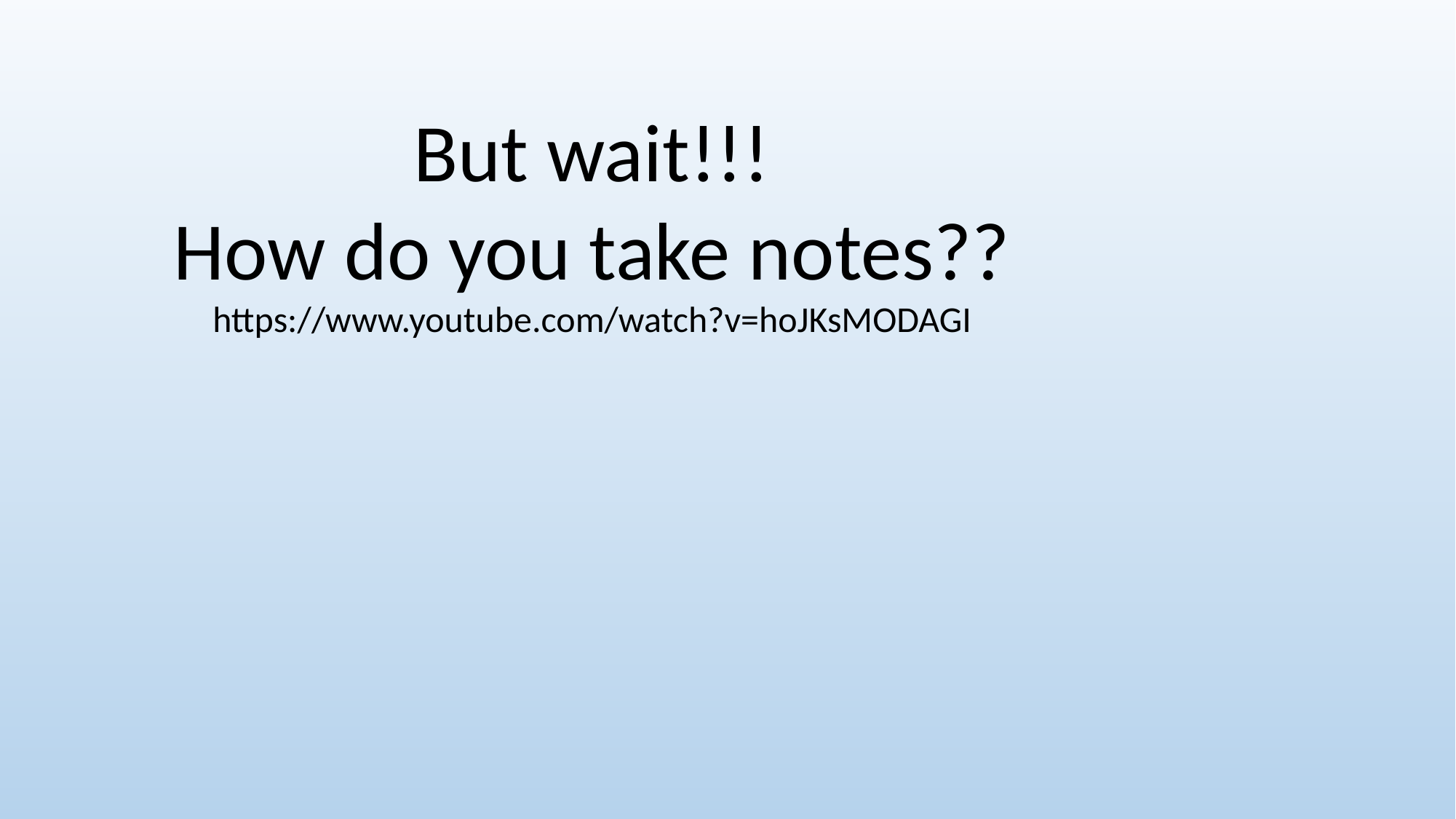

But wait!!!
How do you take notes??
https://www.youtube.com/watch?v=hoJKsMODAGI